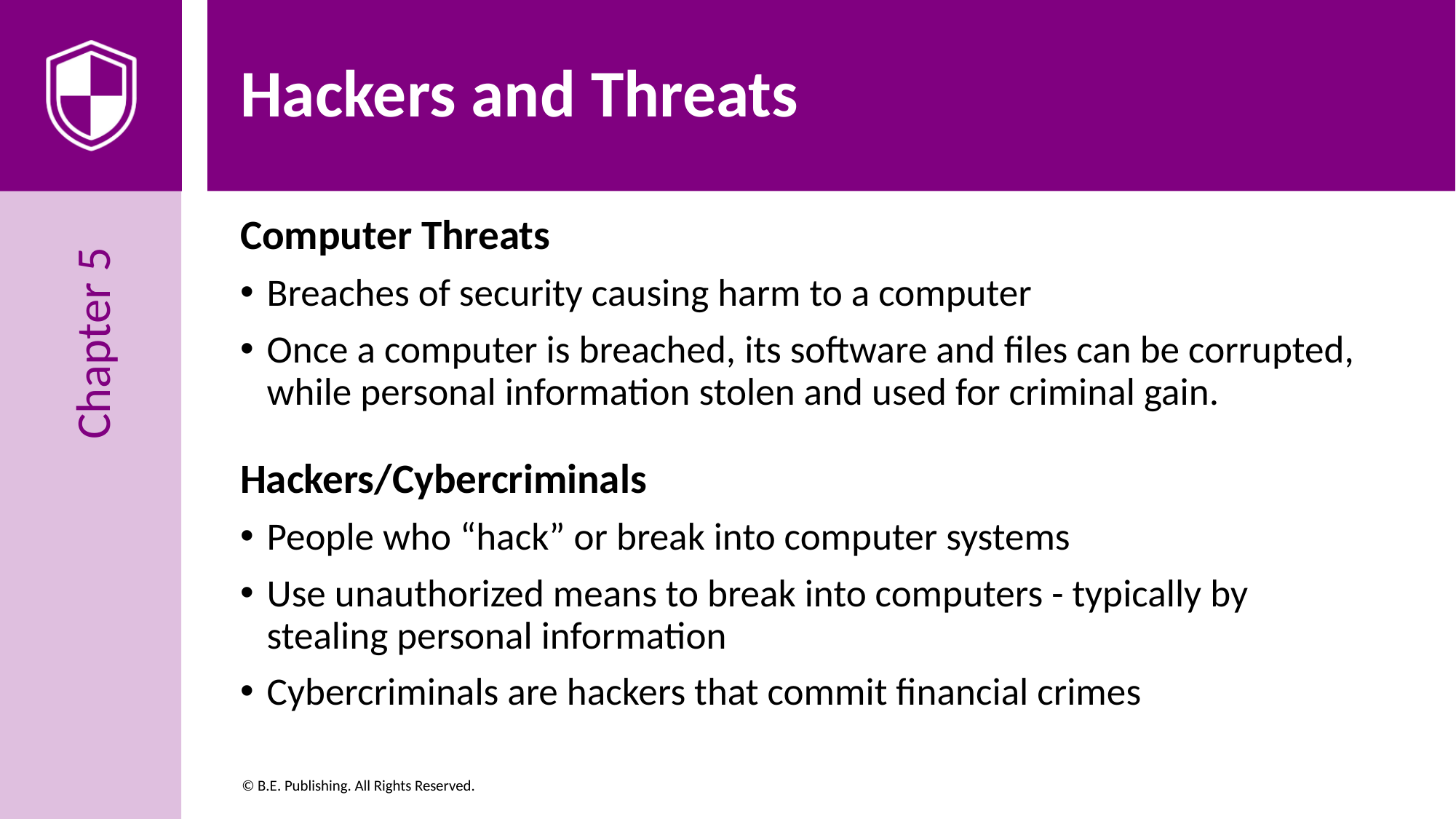

# Hackers and Threats
Computer Threats
Breaches of security causing harm to a computer
Once a computer is breached, its software and files can be corrupted, while personal information stolen and used for criminal gain.

Hackers/Cybercriminals
People who “hack” or break into computer systems
Use unauthorized means to break into computers - typically by stealing personal information
Cybercriminals are hackers that commit financial crimes